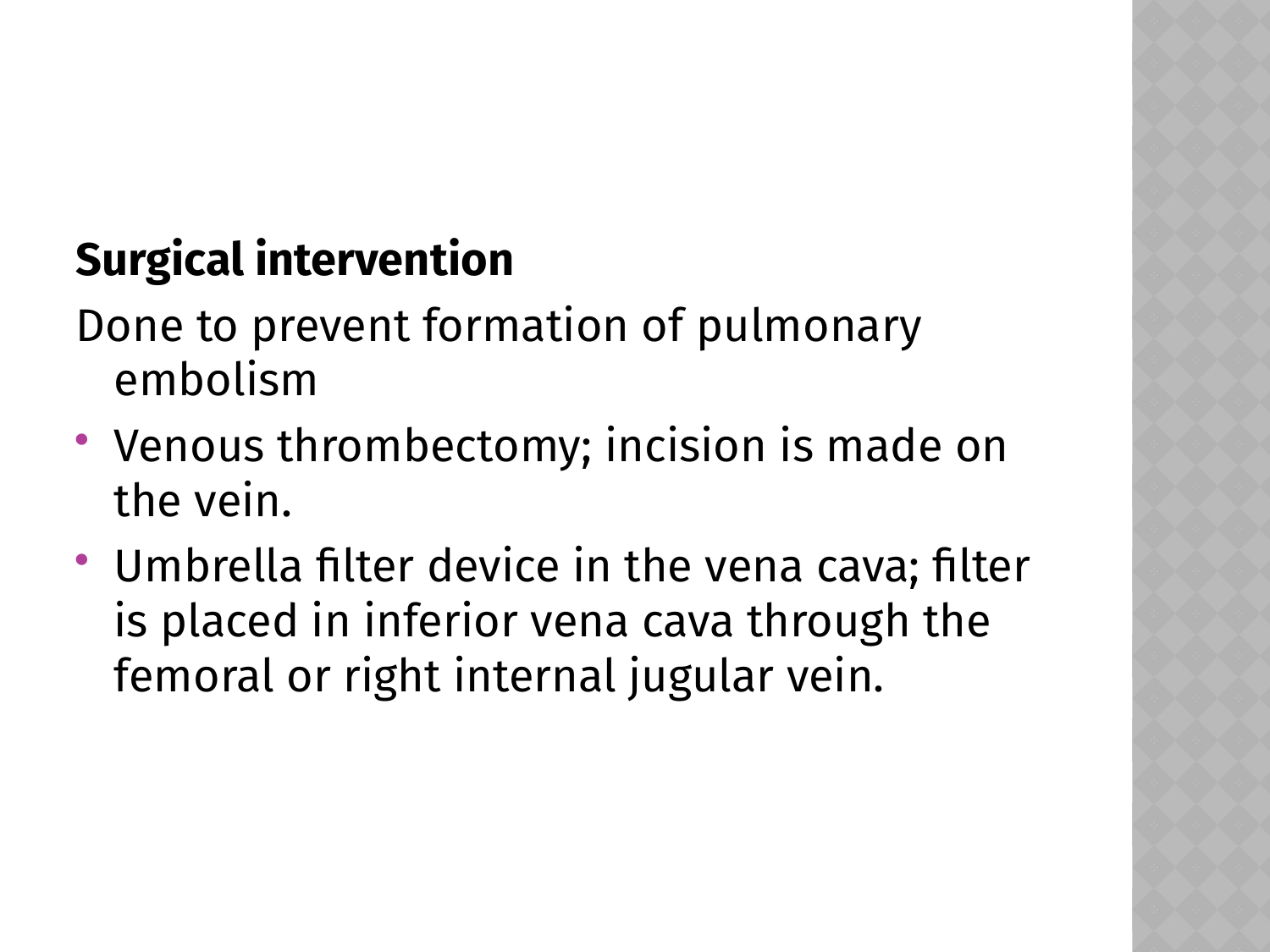

#
Surgical intervention
Done to prevent formation of pulmonary embolism
Venous thrombectomy; incision is made on the vein.
Umbrella filter device in the vena cava; filter is placed in inferior vena cava through the femoral or right internal jugular vein.